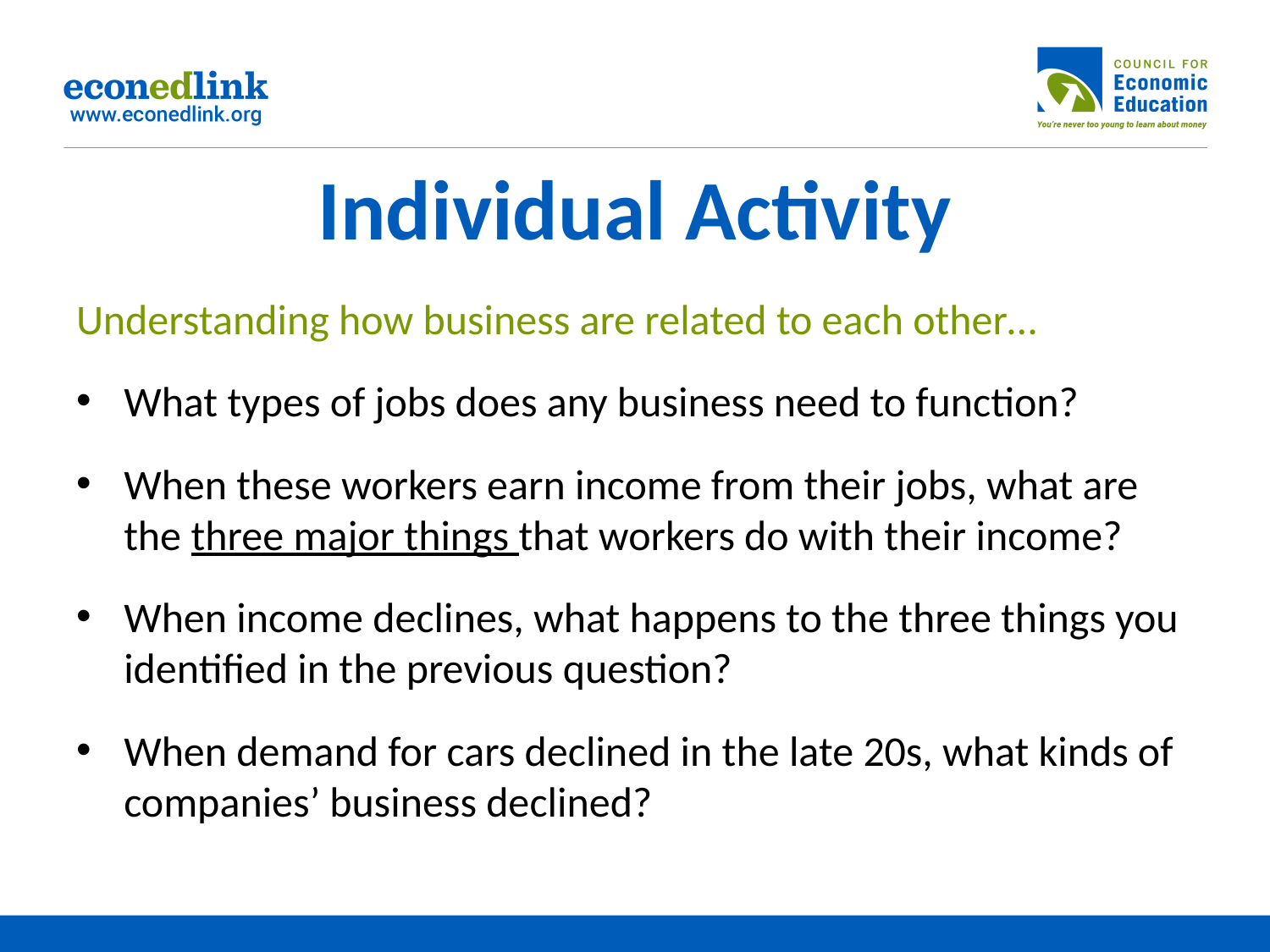

# Individual Activity
Understanding how business are related to each other…
What types of jobs does any business need to function?
When these workers earn income from their jobs, what are the three major things that workers do with their income?
When income declines, what happens to the three things you identified in the previous question?
When demand for cars declined in the late 20s, what kinds of companies’ business declined?